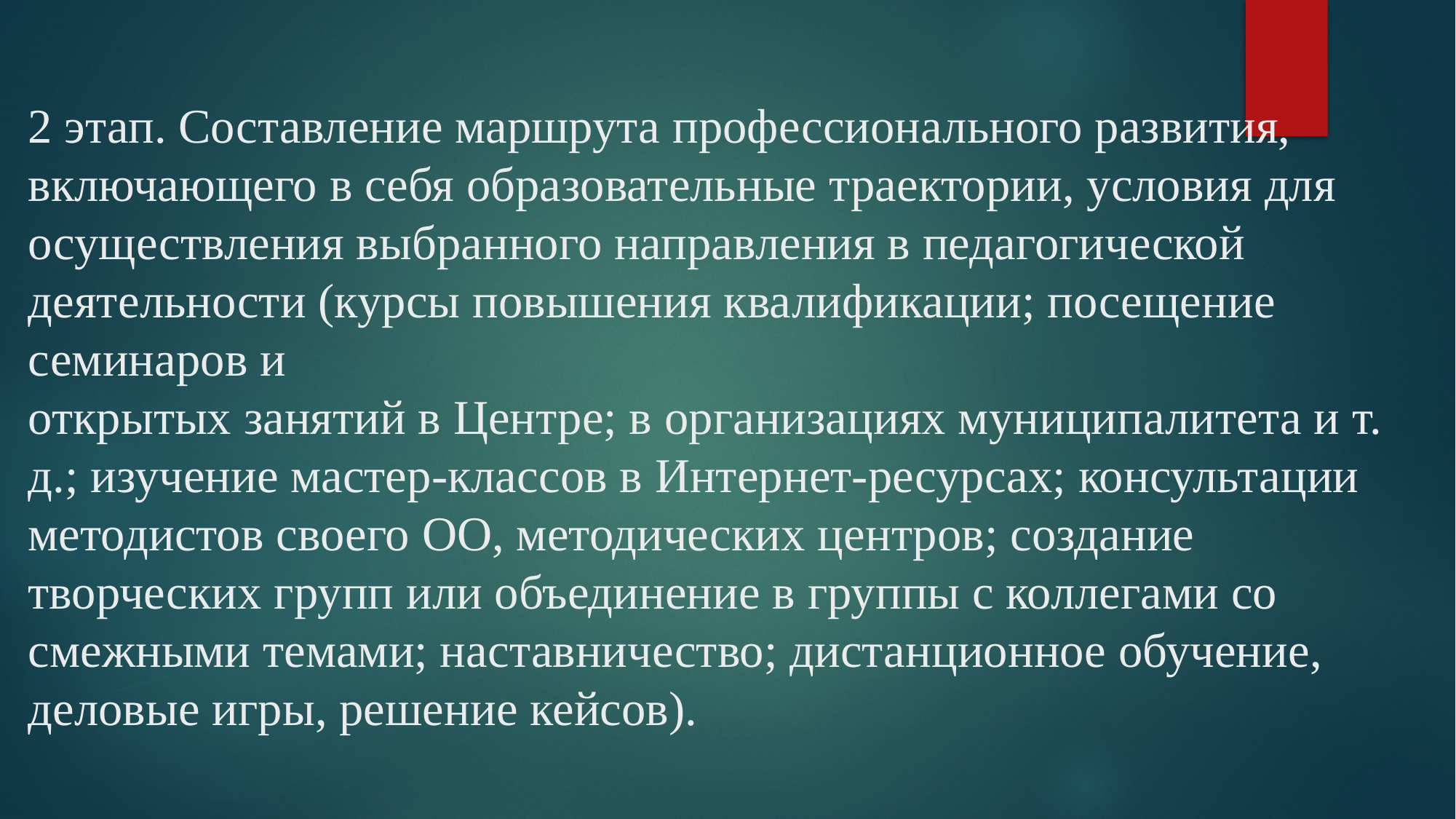

# 2 этап. Составление маршрута профессионального развития, включающего в себя образовательные траектории, условия для осуществления выбранного направления в педагогической деятельности (курсы повышения квалификации; посещение семинаров и открытых занятий в Центре; в организациях муниципалитета и т. д.; изучение мастер-классов в Интернет-ресурсах; консультации методистов своего ОО, методических центров; создание творческих групп или объединение в группы с коллегами со смежными темами; наставничество; дистанционное обучение, деловые игры, решение кейсов).